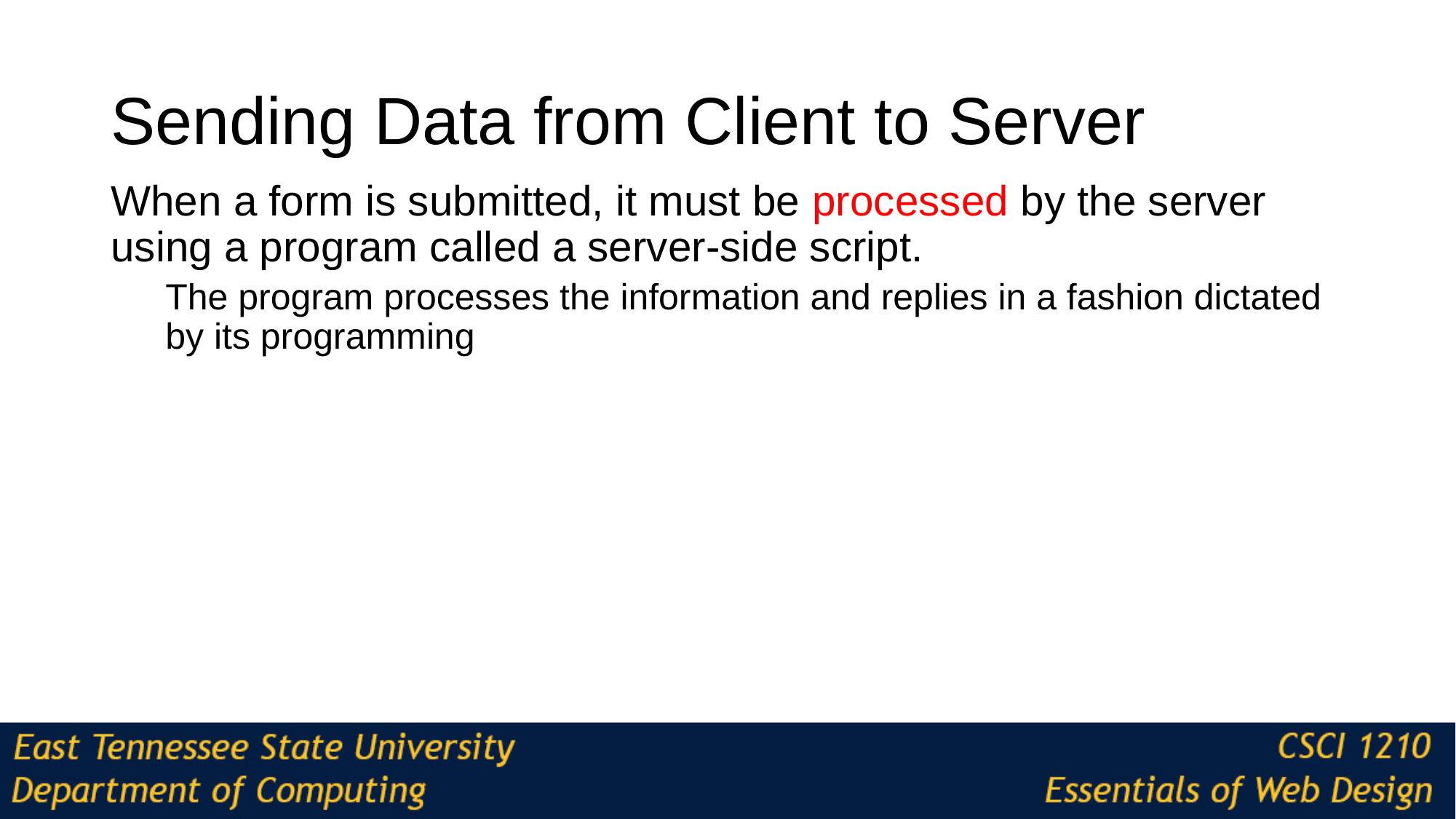

# Sending Data from Client to Server
When a form is submitted, it must be processed by the server using a program called a server-side script.
The program processes the information and replies in a fashion dictated by its programming